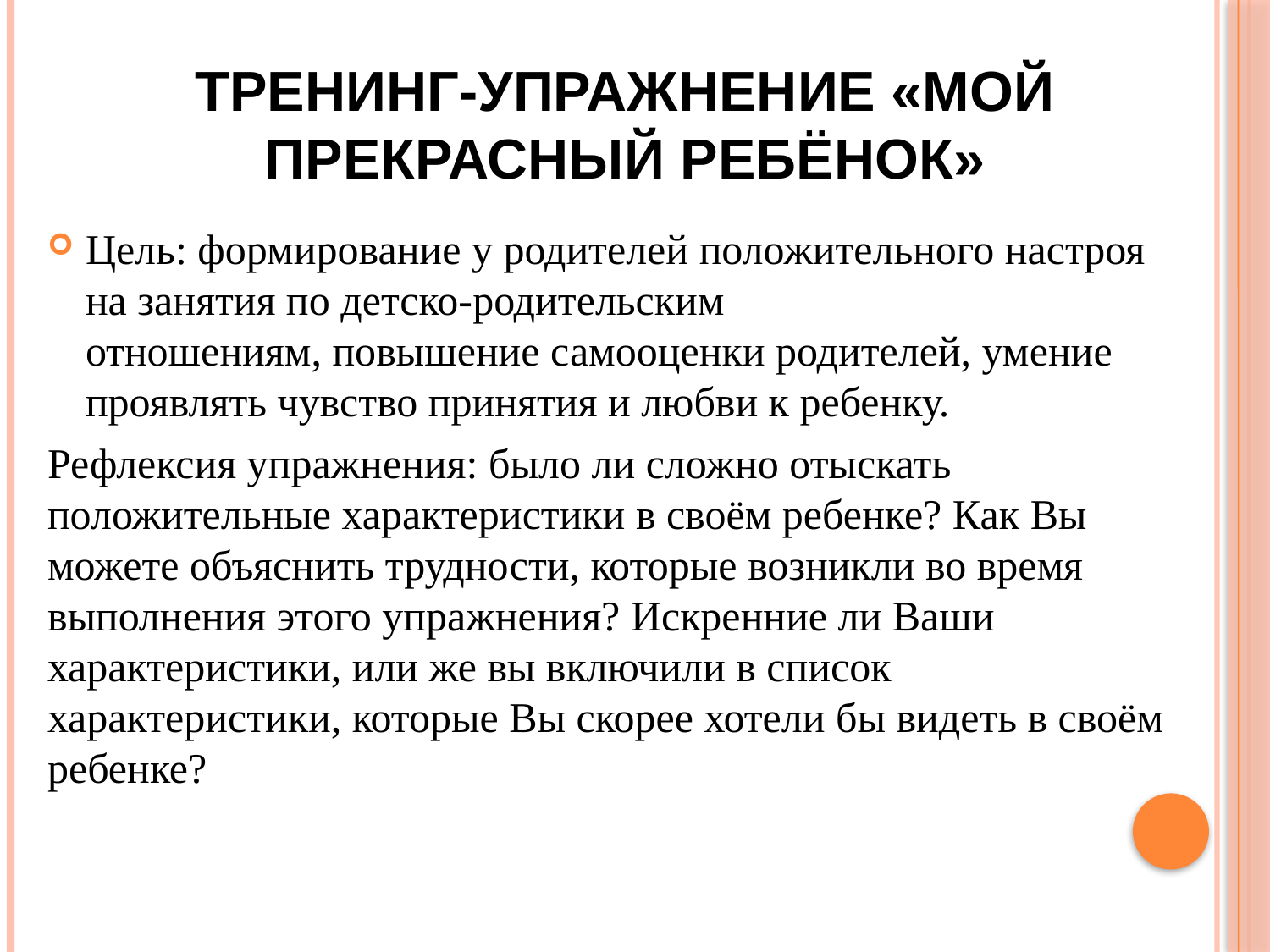

# Тренинг-упражнение «Мой прекрасный ребёнок»
Цель: формирование у родителей положительного настроя на занятия по детско-родительским отношениям, повышение самооценки родителей, умение проявлять чувство принятия и любви к ребенку.
Рефлексия упражнения: было ли сложно отыскать положительные характеристики в своём ребенке? Как Вы можете объяснить трудности, которые возникли во время выполнения этого упражнения? Искренние ли Ваши характеристики, или же вы включили в список характеристики, которые Вы скорее хотели бы видеть в своём ребенке?